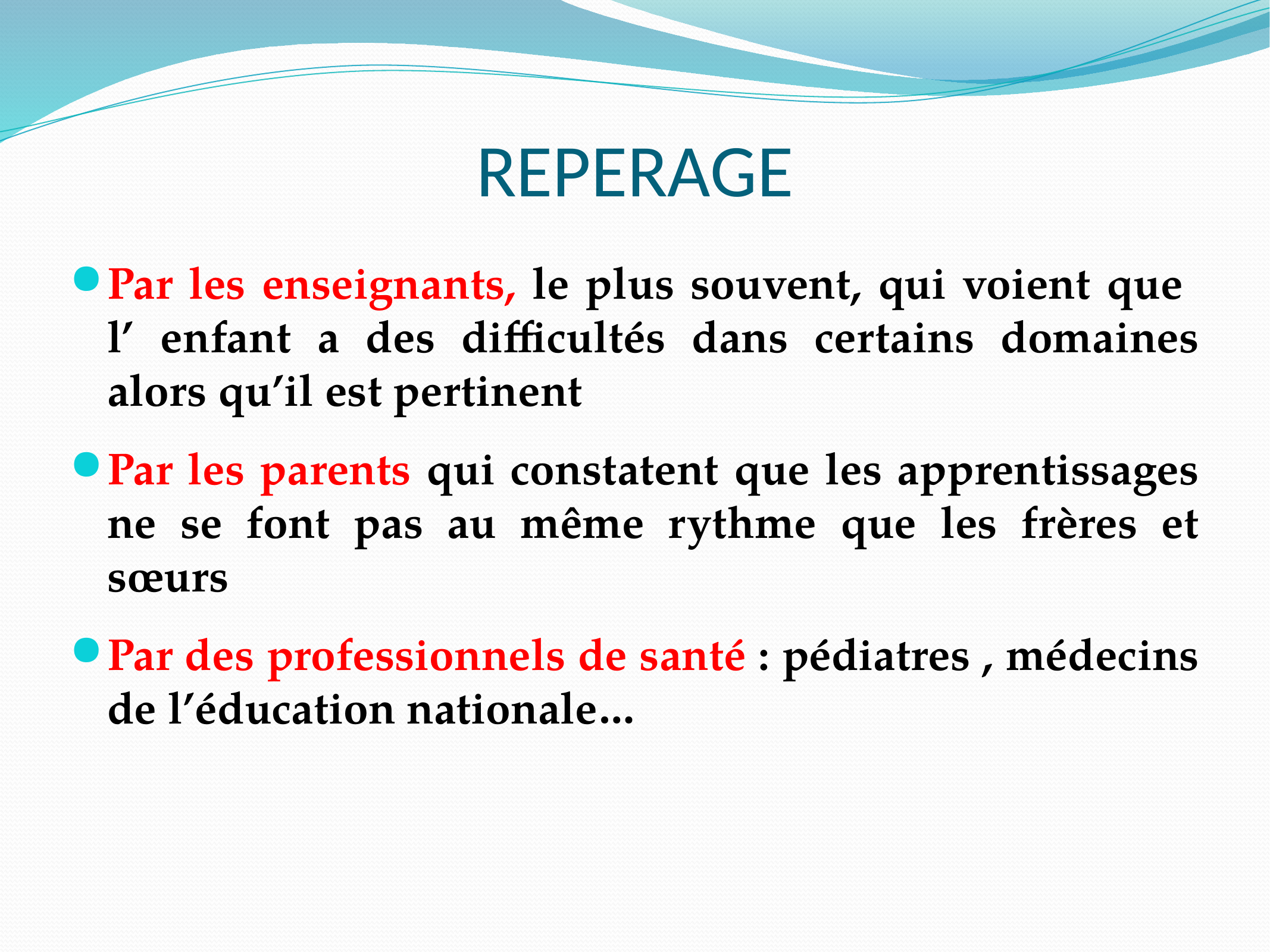

# REPERAGE
Par les enseignants, le plus souvent, qui voient que
l’ enfant a des difficultés dans certains domaines alors qu’il est pertinent
Par les parents qui constatent que les apprentissages ne se font pas au même rythme que les frères et sœurs
Par des professionnels de santé : pédiatres , médecins de l’éducation nationale…